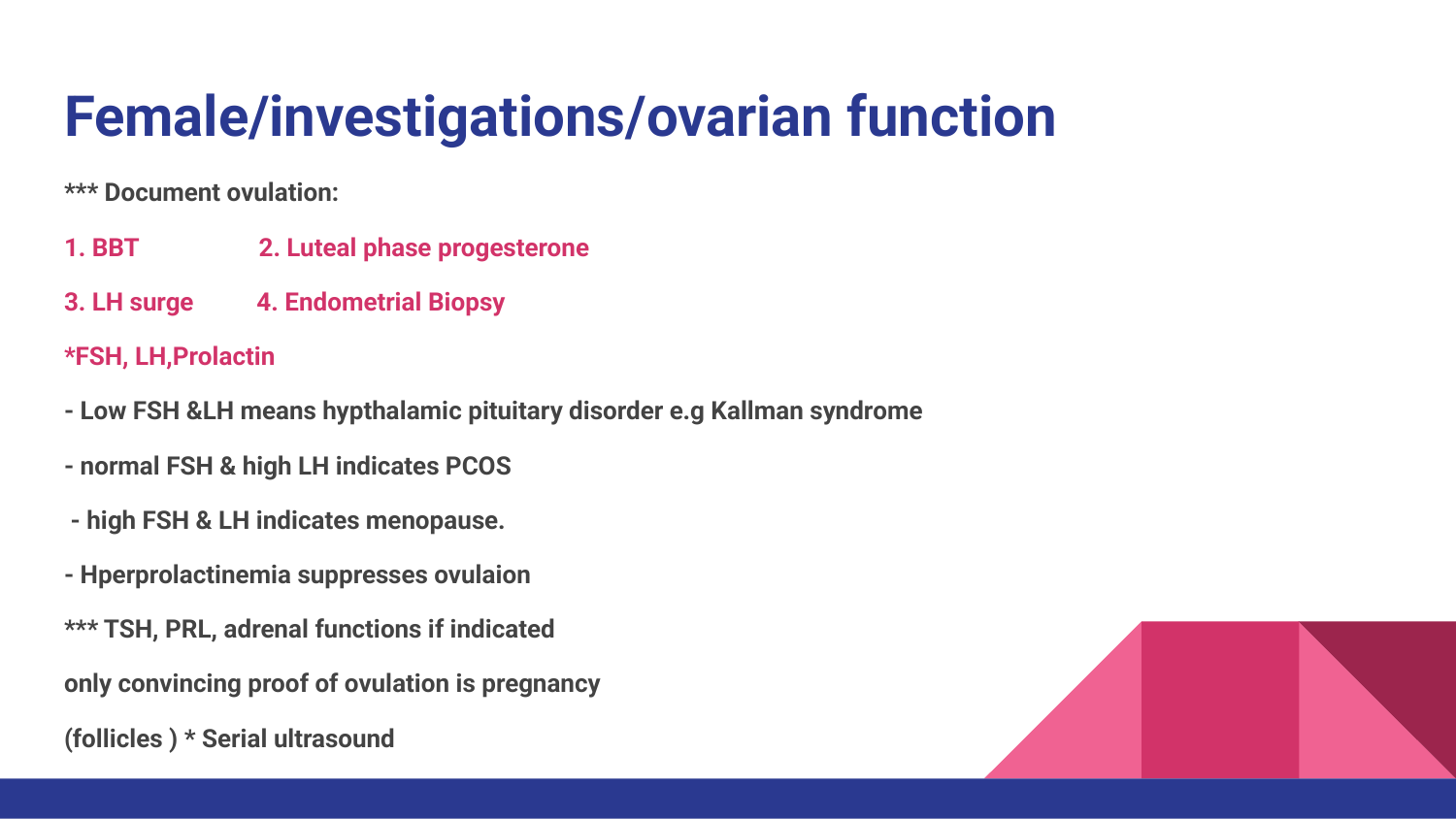

# Female/investigations/ovarian function
*** Document ovulation:
1. BBT                   2. Luteal phase progesterone
3. LH surge          4. Endometrial Biopsy
*FSH, LH,Prolactin
- Low FSH &LH means hypthalamic pituitary disorder e.g Kallman syndrome
- normal FSH & high LH indicates PCOS
 - high FSH & LH indicates menopause.
- Hperprolactinemia suppresses ovulaion
*** TSH, PRL, adrenal functions if indicated
only convincing proof of ovulation is pregnancy
(follicles ) * Serial ultrasound